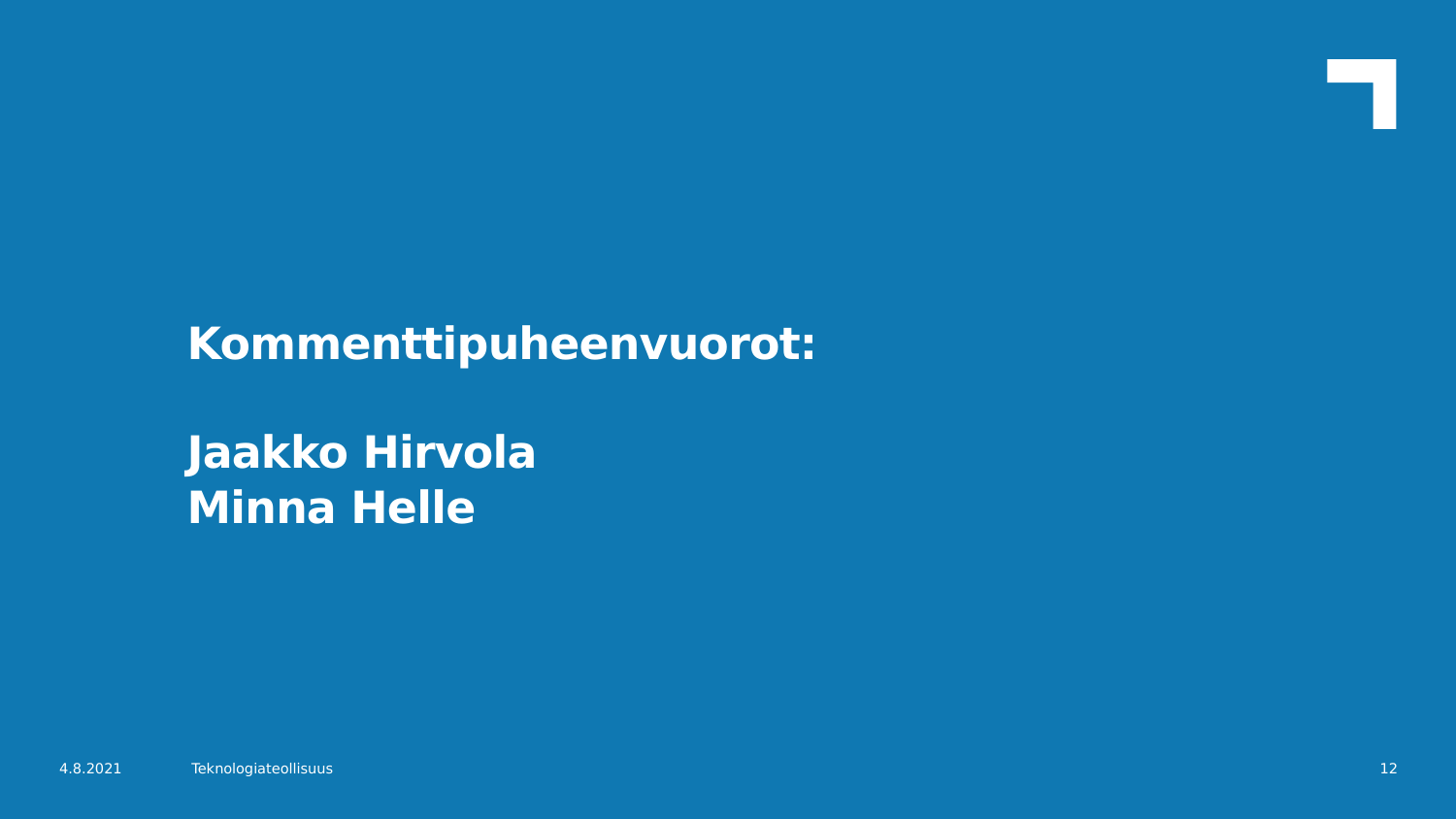

Kommenttipuheenvuorot:

Jaakko Hirvola
Minna Helle
4.8.2021
Teknologiateollisuus
12